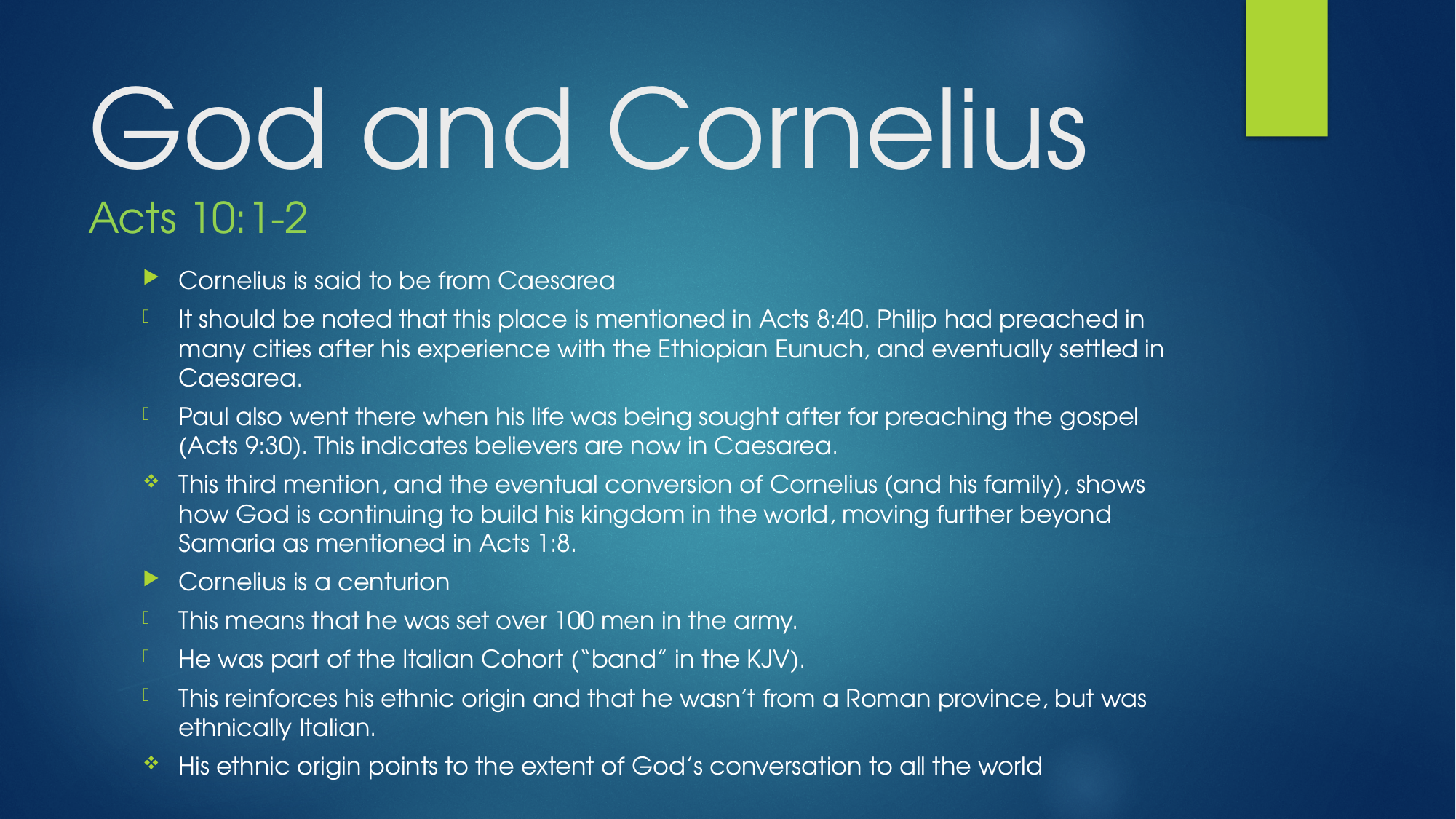

# God and Cornelius Acts 10:1-2
Cornelius is said to be from Caesarea
It should be noted that this place is mentioned in Acts 8:40. Philip had preached in many cities after his experience with the Ethiopian Eunuch, and eventually settled in Caesarea.
Paul also went there when his life was being sought after for preaching the gospel (Acts 9:30). This indicates believers are now in Caesarea.
This third mention, and the eventual conversion of Cornelius (and his family), shows how God is continuing to build his kingdom in the world, moving further beyond Samaria as mentioned in Acts 1:8.
Cornelius is a centurion
This means that he was set over 100 men in the army.
He was part of the Italian Cohort (“band” in the KJV).
This reinforces his ethnic origin and that he wasn’t from a Roman province, but was ethnically Italian.
His ethnic origin points to the extent of God’s conversation to all the world